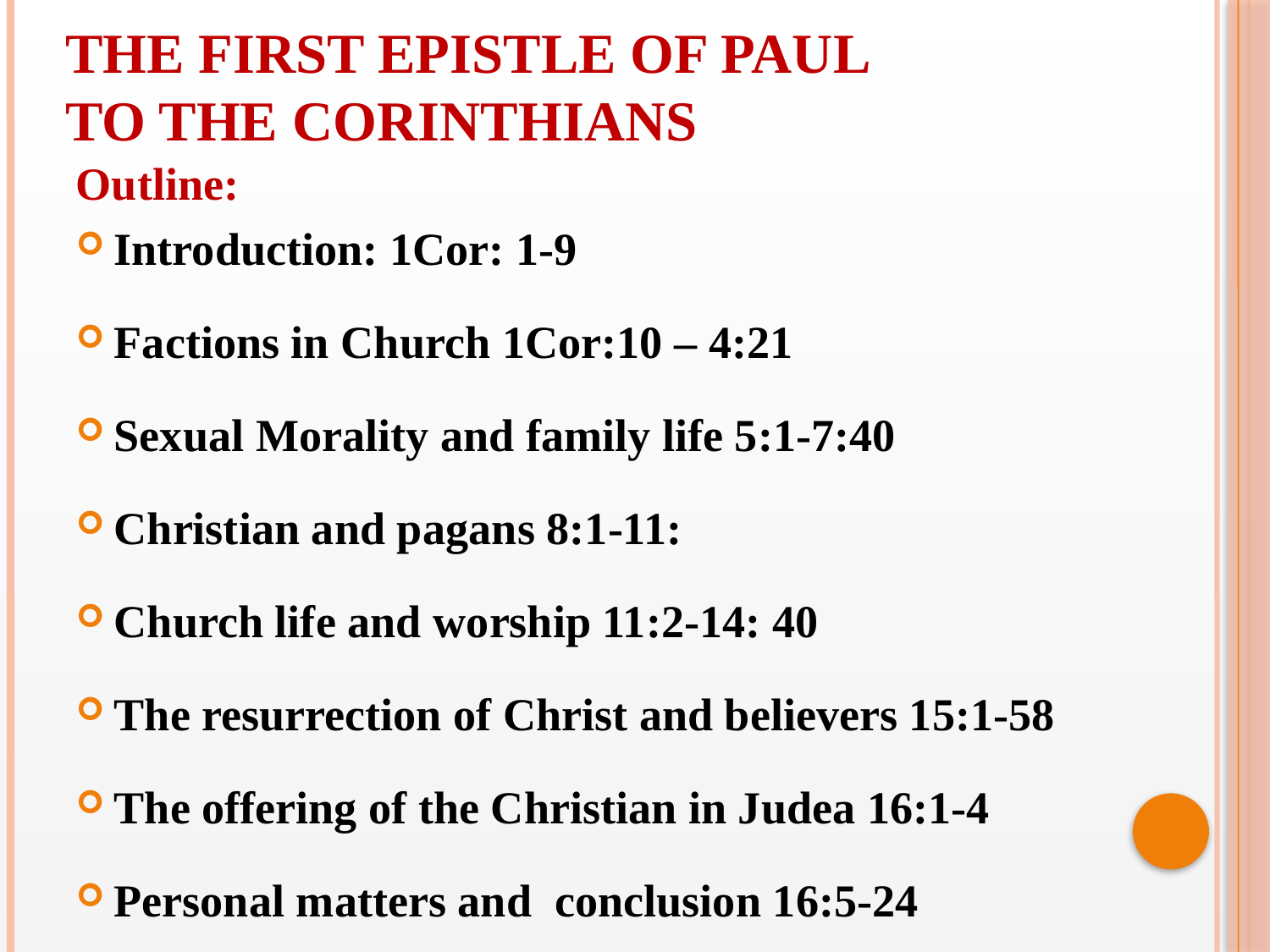

THE FIRST EPISTLE OF PAUL TO THE CORINTHIANS
Outline:
Introduction: 1Cor: 1-9
Factions in Church 1Cor:10 – 4:21
Sexual Morality and family life 5:1-7:40
Christian and pagans 8:1-11:
Church life and worship 11:2-14: 40
The resurrection of Christ and believers 15:1-58
The offering of the Christian in Judea 16:1-4
Personal matters and  conclusion 16:5-24